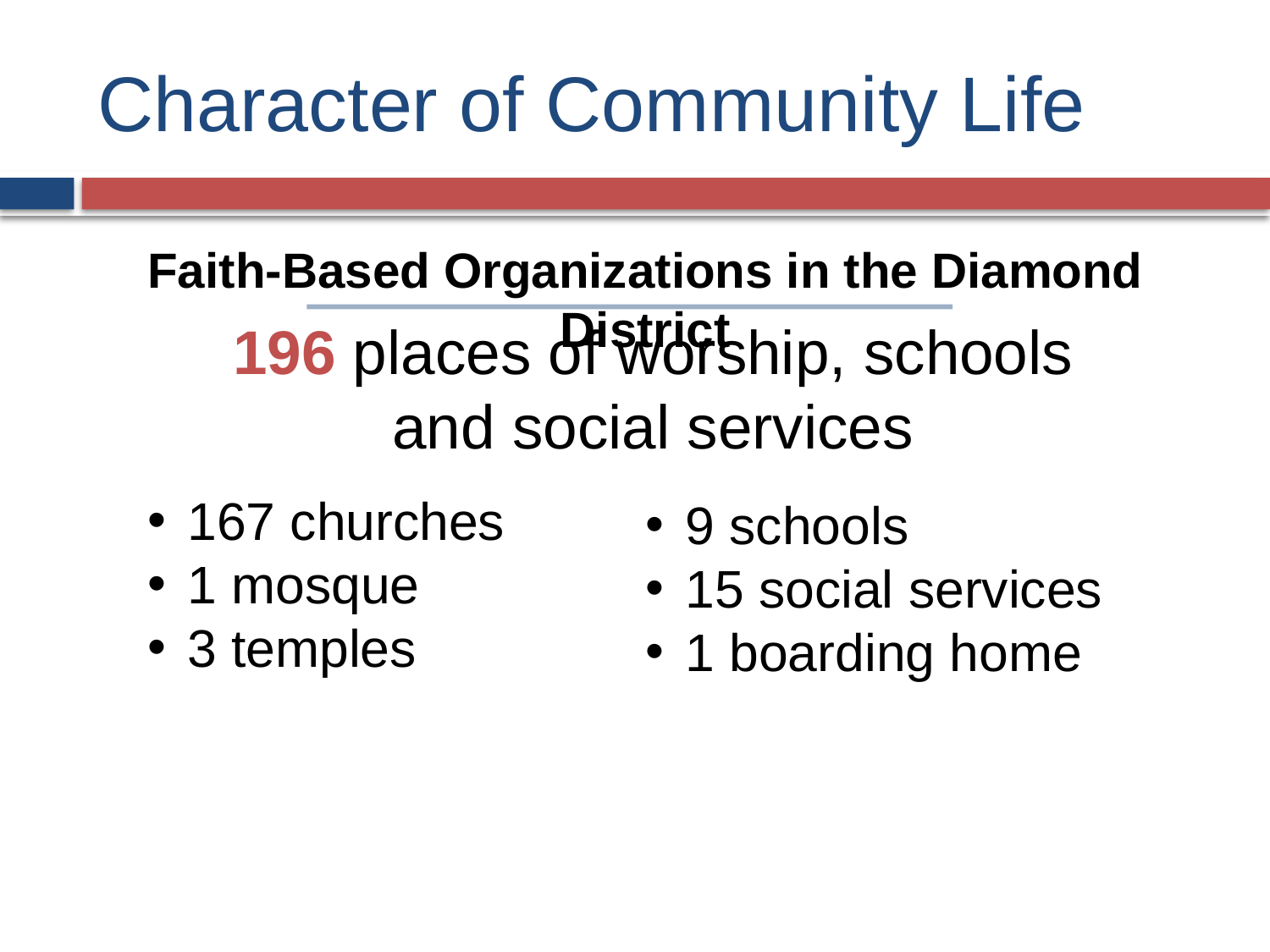

# Character of Community Life
Faith-Based Organizations in the Diamond District
196 places of worship, schools
and social services
167 churches
1 mosque
3 temples
9 schools
15 social services
1 boarding home